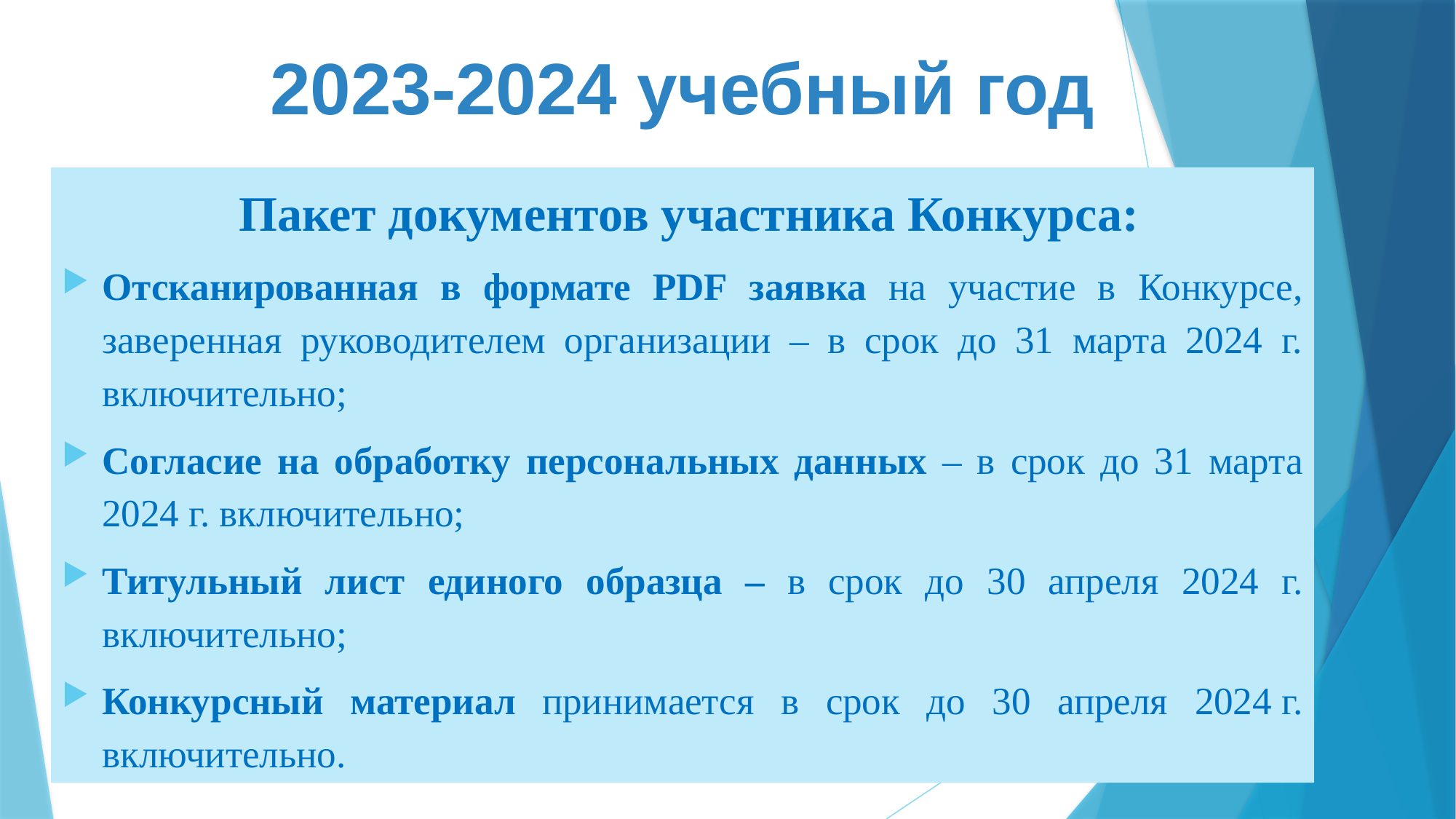

# 2023-2024 учебный год
Пакет документов участника Конкурса:
Отсканированная в формате PDF заявка на участие в Конкурсе, заверенная руководителем организации – в срок до 31 марта 2024 г. включительно;
Согласие на обработку персональных данных – в срок до 31 марта 2024 г. включительно;
Титульный лист единого образца – в срок до 30 апреля 2024 г. включительно;
Конкурсный материал принимается в срок до 30 апреля 2024 г. включительно.